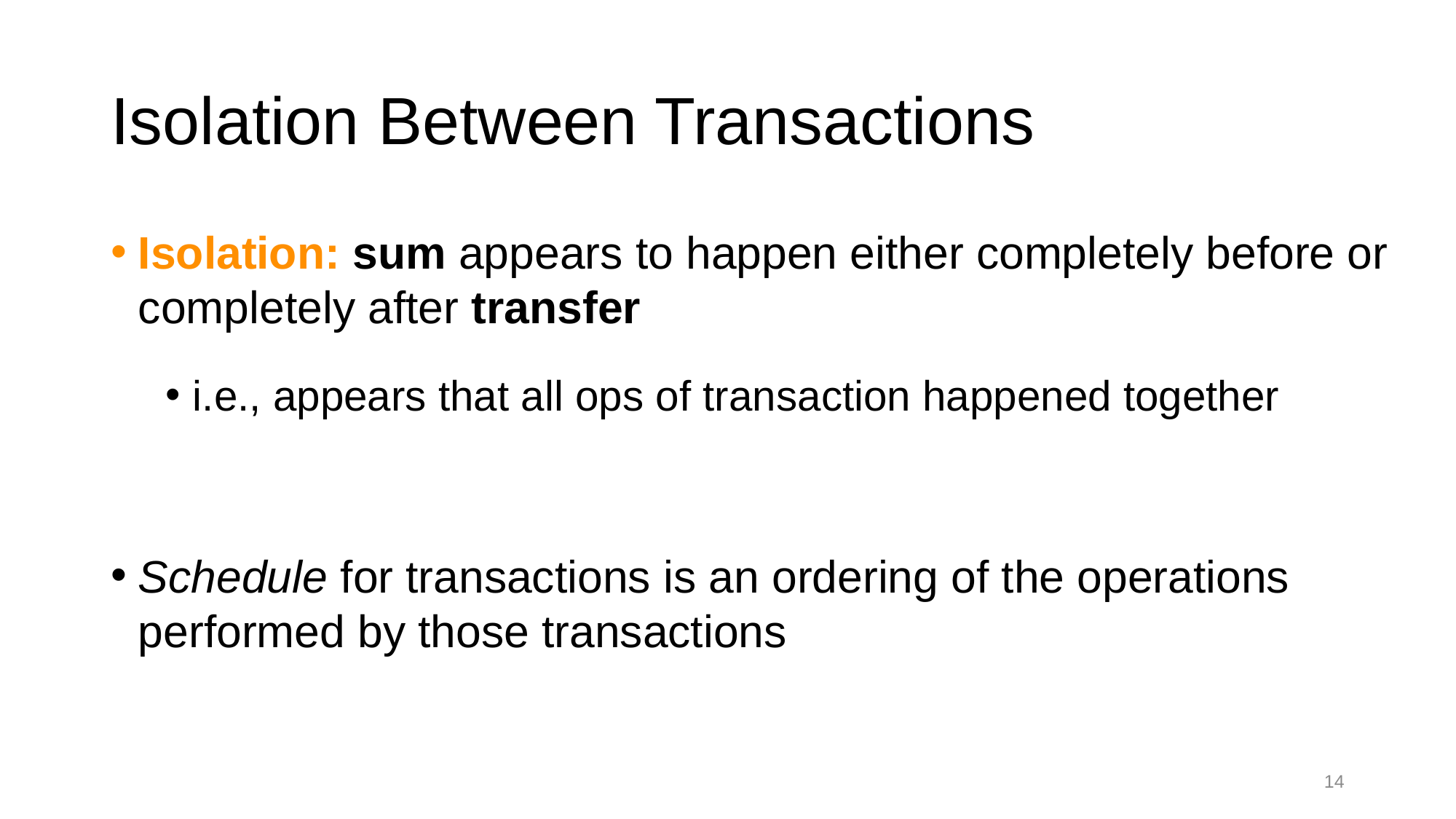

# Isolation Between Transactions
Isolation: sum appears to happen either completely before or completely after transfer
i.e., appears that all ops of transaction happened together

Schedule for transactions is an ordering of the operations performed by those transactions
14